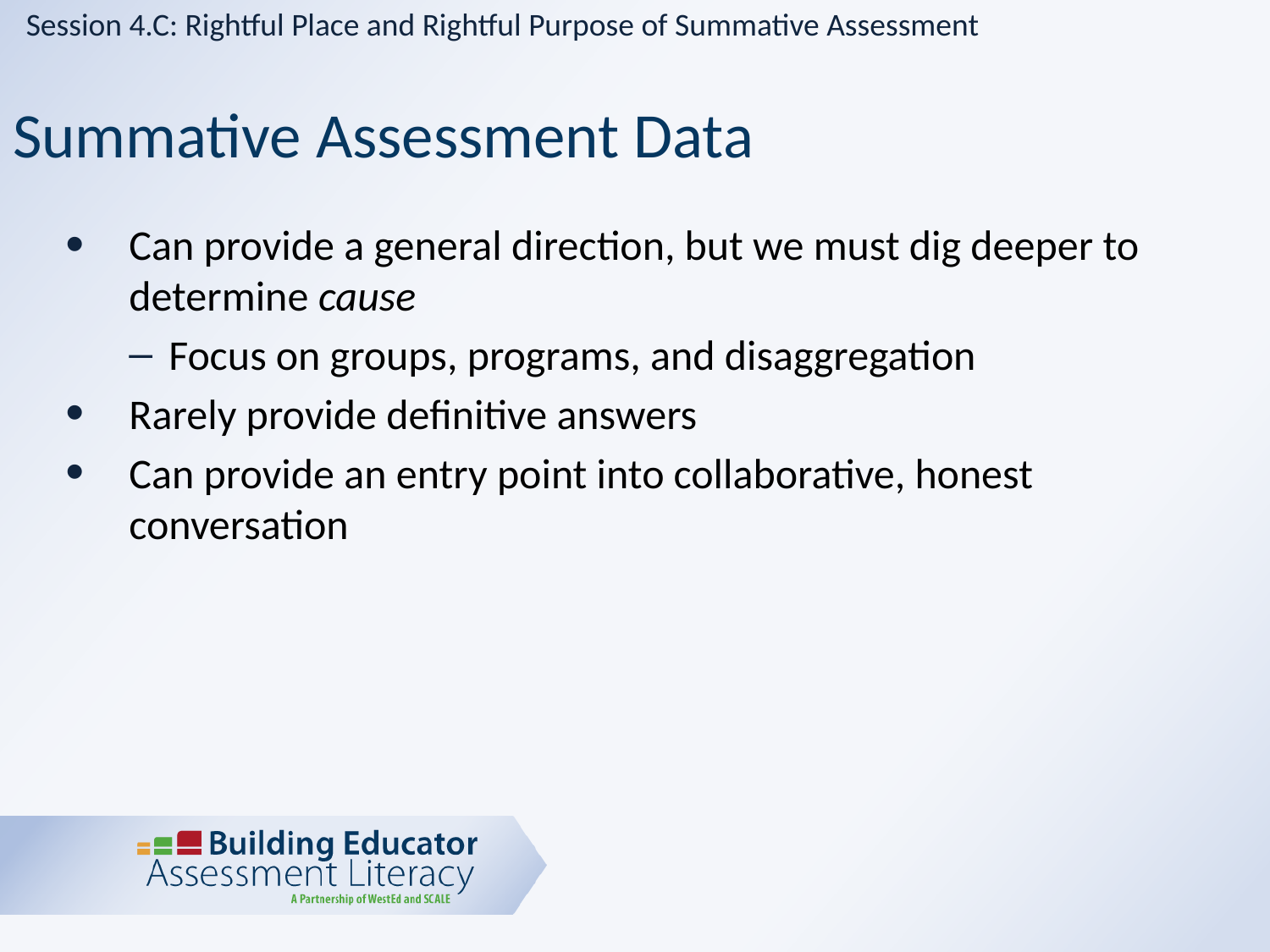

Session 4.C: Rightful Place and Rightful Purpose of Summative Assessment
# Summative Assessment Data
Can provide a general direction, but we must dig deeper to determine cause
Focus on groups, programs, and disaggregation
Rarely provide definitive answers
Can provide an entry point into collaborative, honest conversation